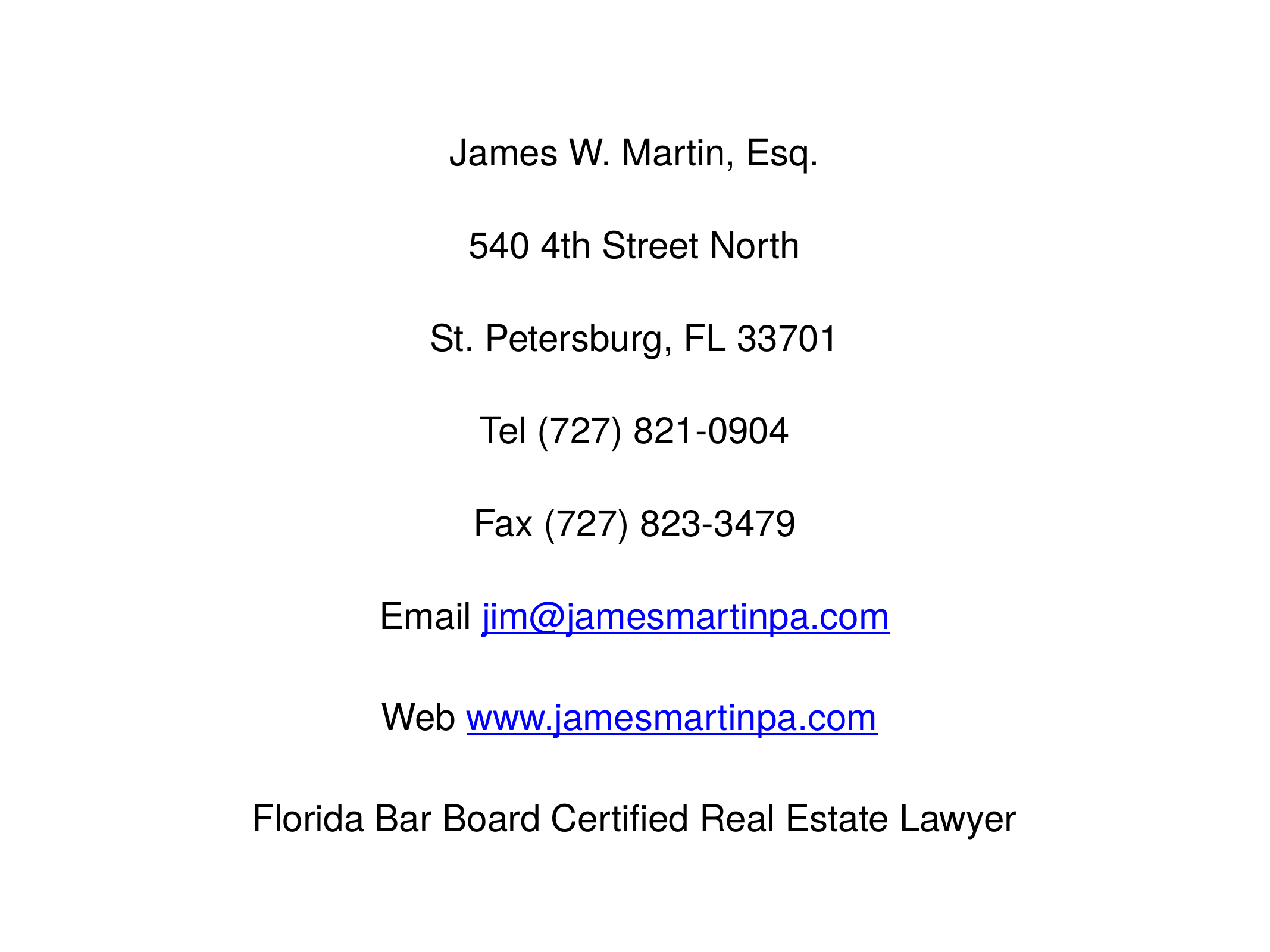

James W. Martin, Esq.
540 4th Street North
St. Petersburg, FL 33701
Tel (727) 821-0904
Fax (727) 823-3479
Email jim@jamesmartinpa.com
Web www.jamesmartinpa.com
Florida Bar Board Certified Real Estate Lawyer